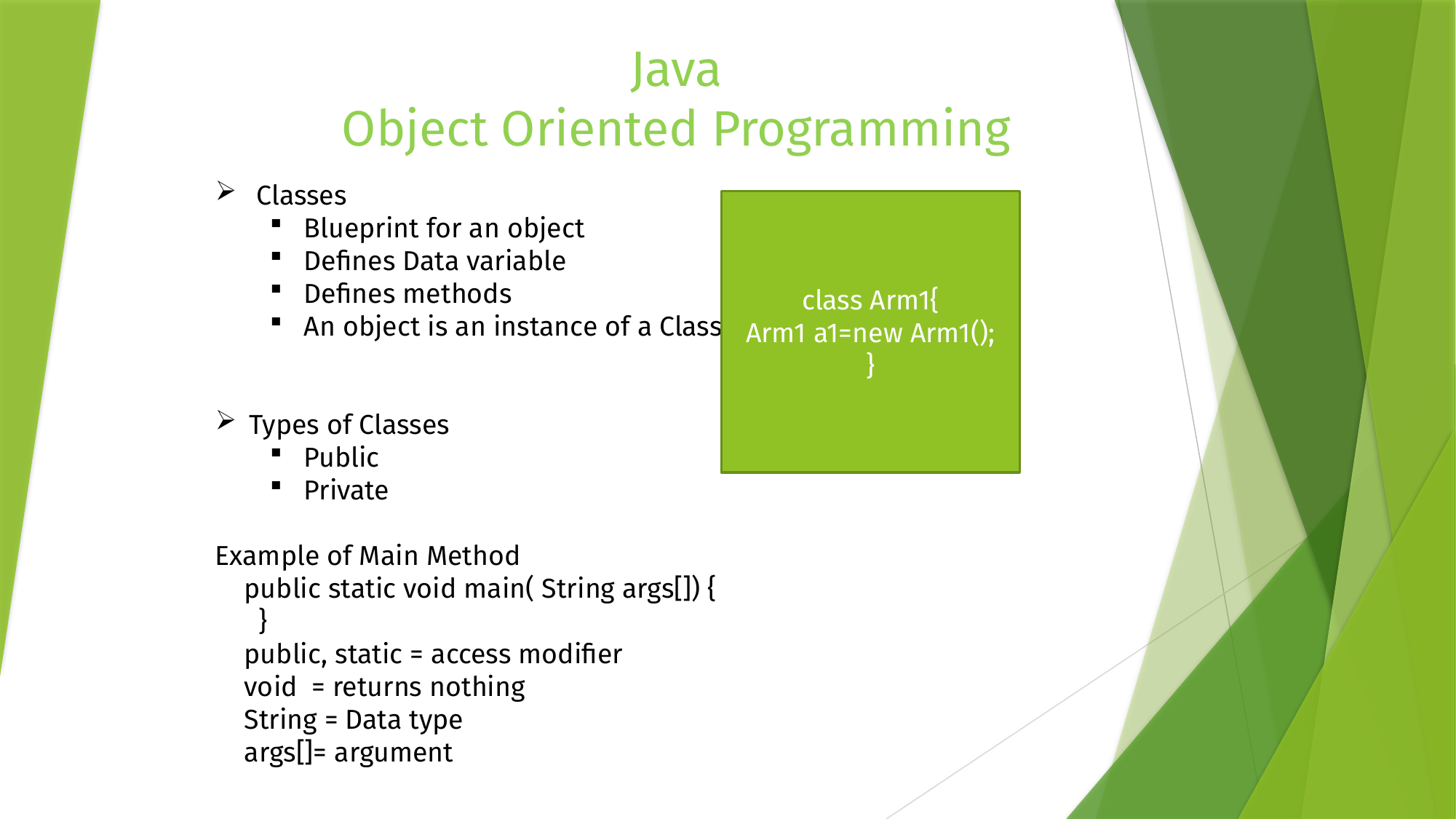

# Java Object Oriented Programming
 Classes
Blueprint for an object
Defines Data variable
Defines methods
An object is an instance of a Class

Types of Classes
Public
Private

Example of Main Method
    public static void main( String args[]) {
      }
    public, static = access modifier
    void  = returns nothing
    String = Data type
    args[]= argument

class Arm1{
Arm1 a1=new Arm1();
}